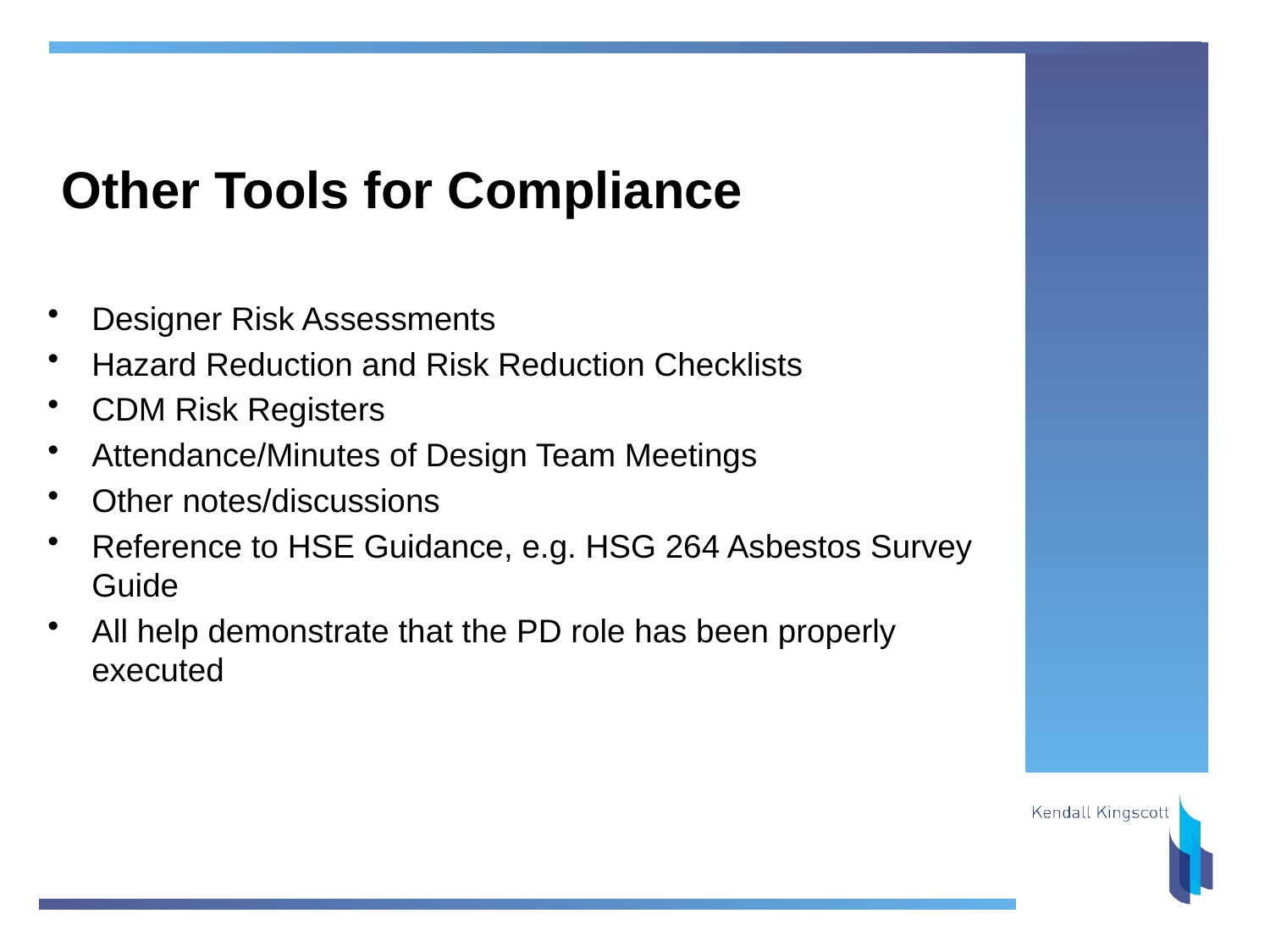

# Other Tools for Compliance
Designer Risk Assessments
Hazard Reduction and Risk Reduction Checklists
CDM Risk Registers
Attendance/Minutes of Design Team Meetings
Other notes/discussions
Reference to HSE Guidance, e.g. HSG 264 Asbestos Survey Guide
All help demonstrate that the PD role has been properly executed